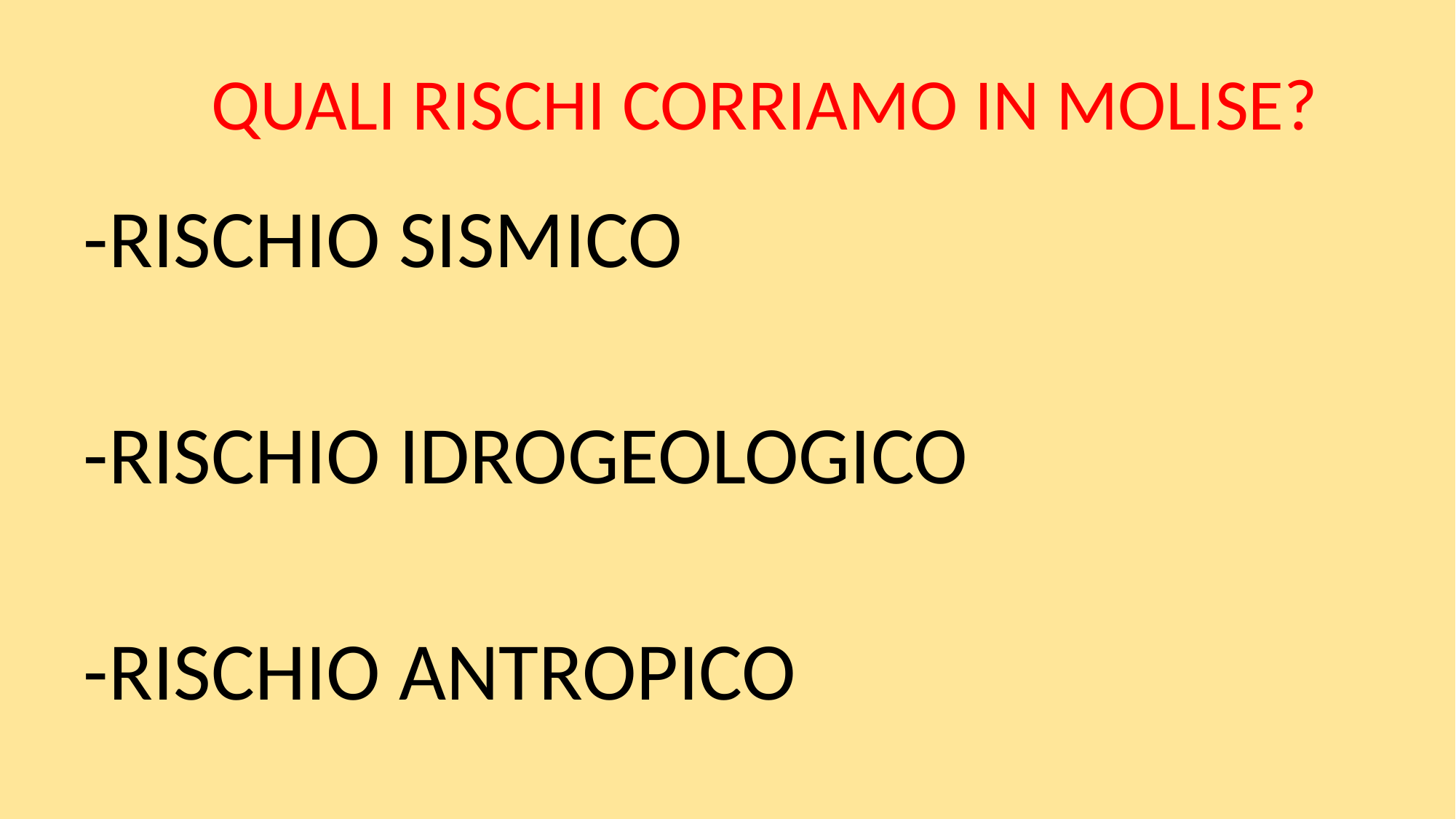

# QUALI RISCHI CORRIAMO IN MOLISE?
-RISCHIO SISMICO

-RISCHIO IDROGEOLOGICO

-RISCHIO ANTROPICO